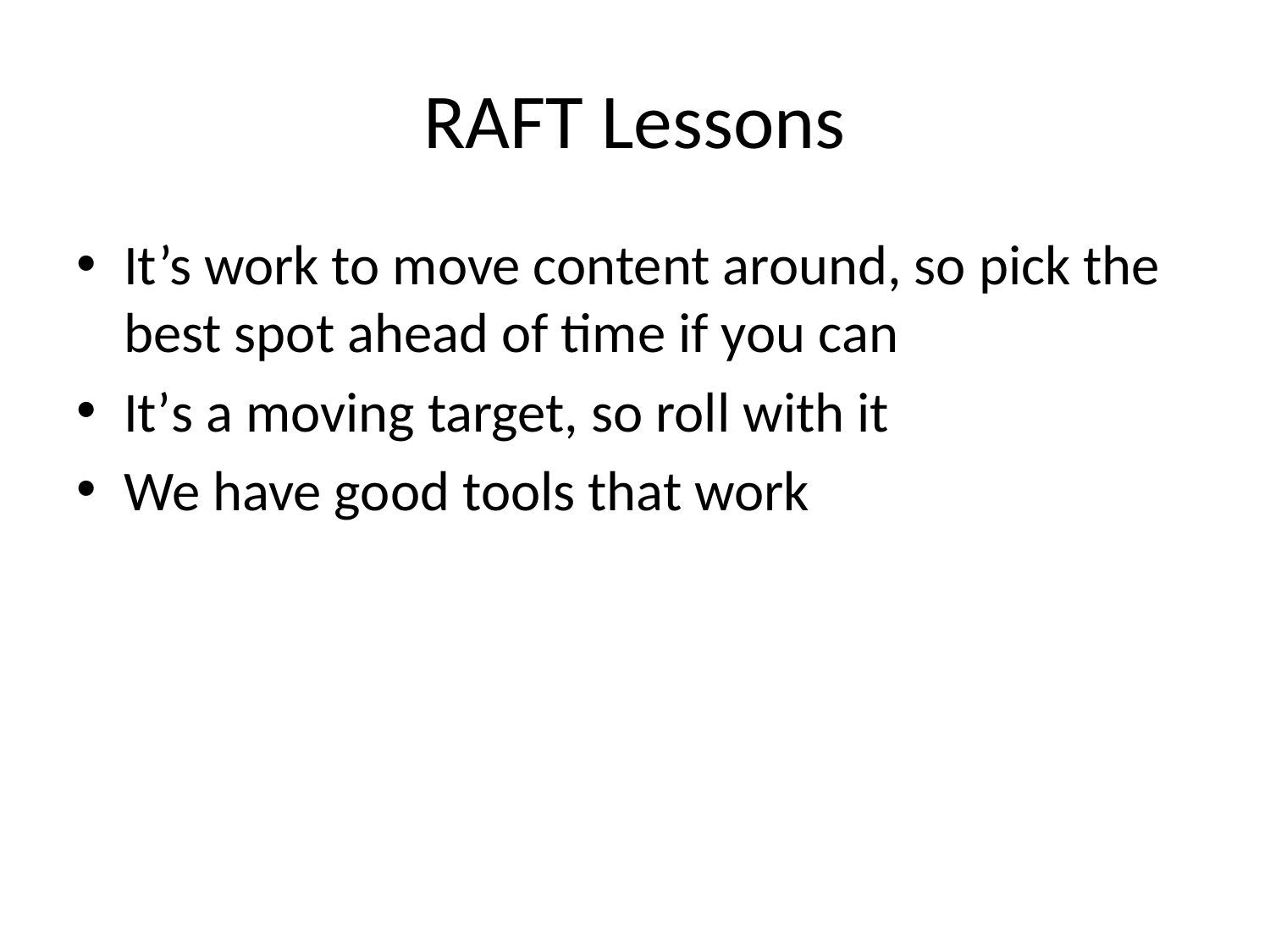

# RAFT Lessons
It’s work to move content around, so pick the best spot ahead of time if you can
It’s a moving target, so roll with it
We have good tools that work